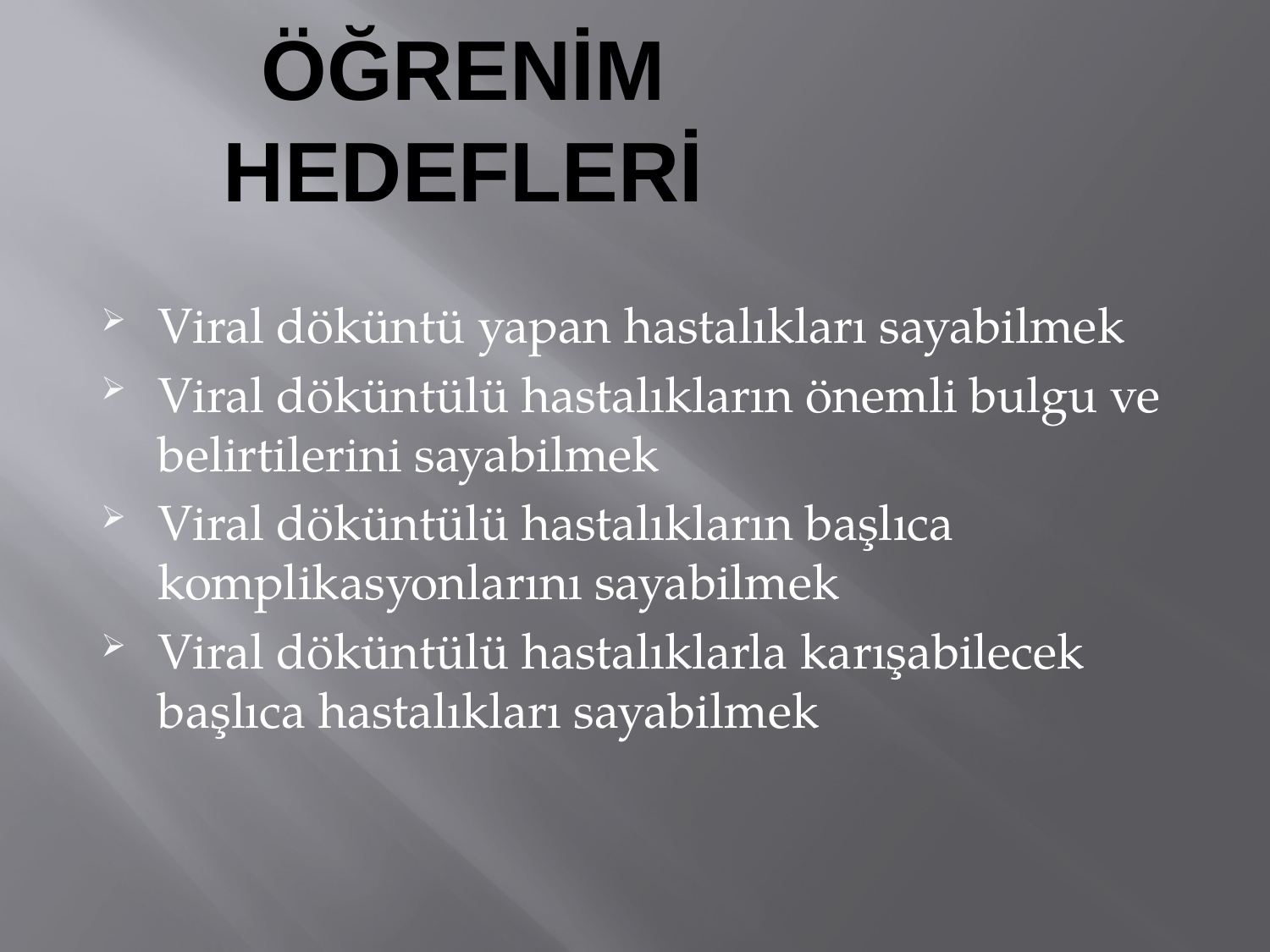

# ÖĞRENİM HEDEFLERİ
Viral döküntü yapan hastalıkları sayabilmek
Viral döküntülü hastalıkların önemli bulgu ve belirtilerini sayabilmek
Viral döküntülü hastalıkların başlıca komplikasyonlarını sayabilmek
Viral döküntülü hastalıklarla karışabilecek başlıca hastalıkları sayabilmek